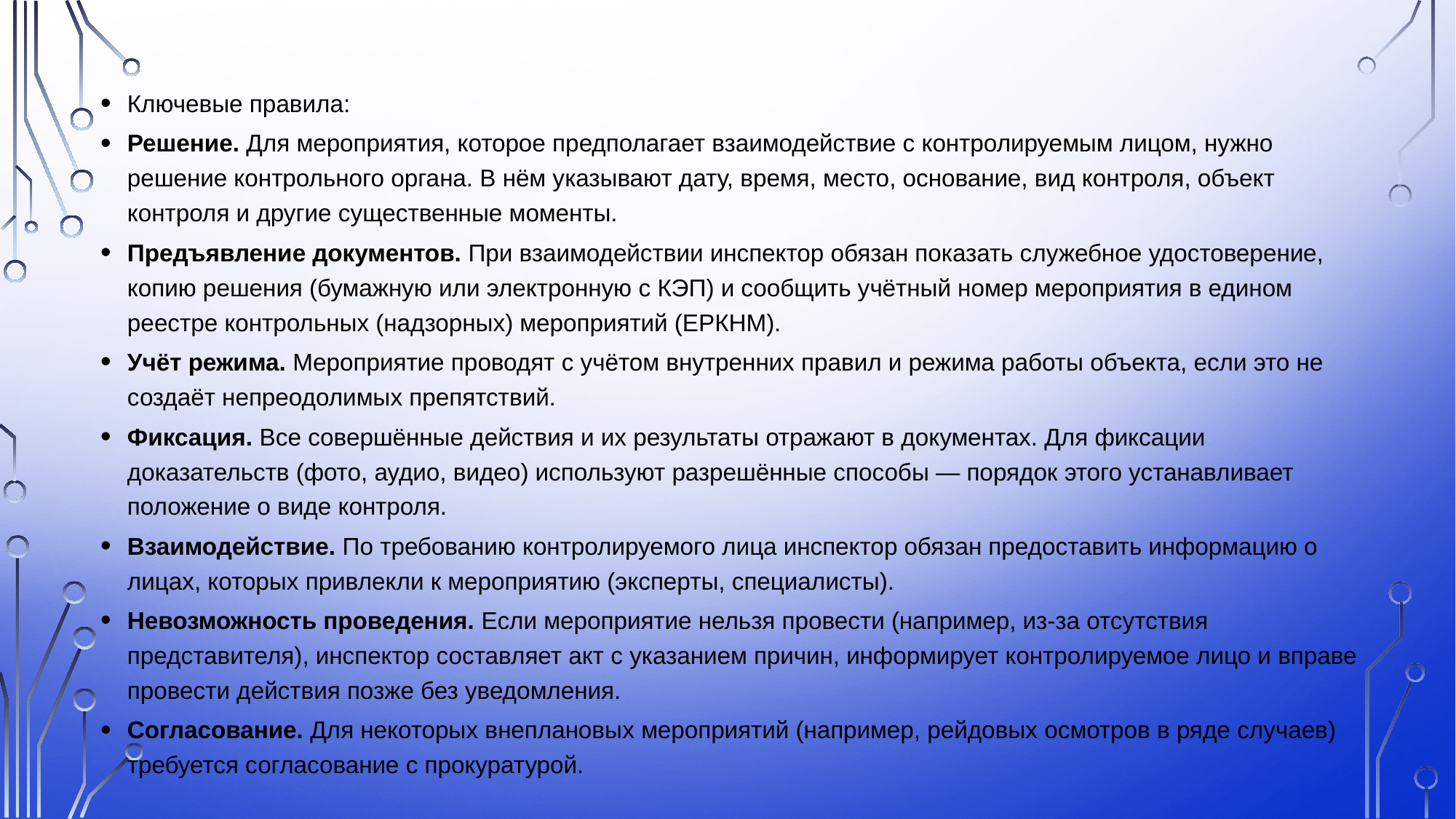

Ключевые правила:
Решение. Для мероприятия, которое предполагает взаимодействие с контролируемым лицом, нужно решение контрольного органа. В нём указывают дату, время, место, основание, вид контроля, объект контроля и другие существенные моменты.
Предъявление документов. При взаимодействии инспектор обязан показать служебное удостоверение, копию решения (бумажную или электронную с КЭП) и сообщить учётный номер мероприятия в едином реестре контрольных (надзорных) мероприятий (ЕРКНМ).
Учёт режима. Мероприятие проводят с учётом внутренних правил и режима работы объекта, если это не создаёт непреодолимых препятствий.
Фиксация. Все совершённые действия и их результаты отражают в документах. Для фиксации доказательств (фото, аудио, видео) используют разрешённые способы — порядок этого устанавливает положение о виде контроля.
Взаимодействие. По требованию контролируемого лица инспектор обязан предоставить информацию о лицах, которых привлекли к мероприятию (эксперты, специалисты).
Невозможность проведения. Если мероприятие нельзя провести (например, из-за отсутствия представителя), инспектор составляет акт с указанием причин, информирует контролируемое лицо и вправе провести действия позже без уведомления.
Согласование. Для некоторых внеплановых мероприятий (например, рейдовых осмотров в ряде случаев) требуется согласование с прокуратурой.